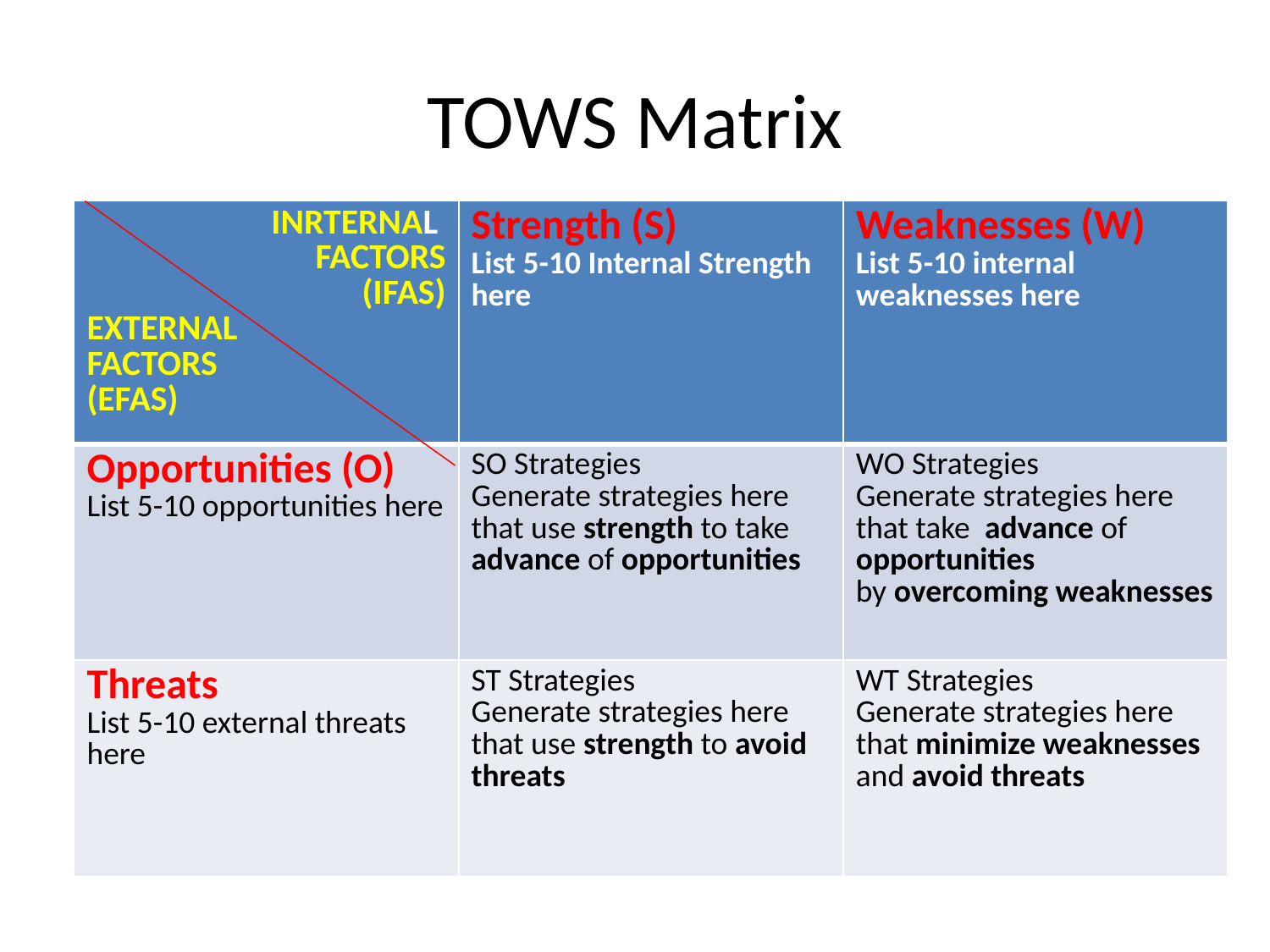

# TOWS Matrix
| INRTERNAL FACTORS (IFAS) EXTERNAL FACTORS (EFAS) | Strength (S) List 5-10 Internal Strength here | Weaknesses (W) List 5-10 internal weaknesses here |
| --- | --- | --- |
| Opportunities (O) List 5-10 opportunities here | SO Strategies Generate strategies here that use strength to take advance of opportunities | WO Strategies Generate strategies here that take advance of opportunities by overcoming weaknesses |
| Threats List 5-10 external threats here | ST Strategies Generate strategies here that use strength to avoid threats | WT Strategies Generate strategies here that minimize weaknesses and avoid threats |